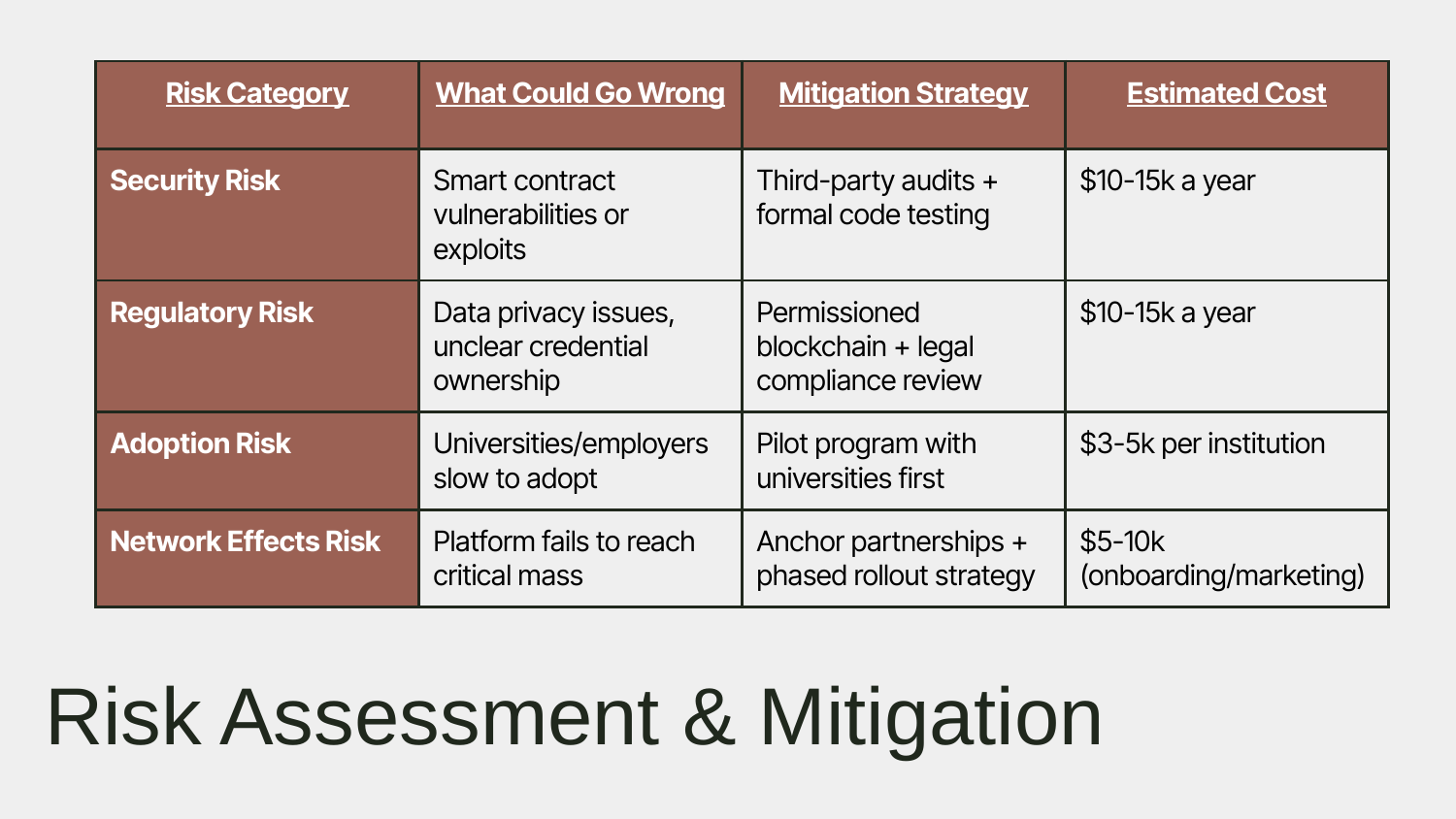

| Risk Category | What Could Go Wrong | Mitigation Strategy | Estimated Cost |
| --- | --- | --- | --- |
| Security Risk | Smart contract vulnerabilities or exploits | Third-party audits + formal code testing | $10-15k a year |
| Regulatory Risk | Data privacy issues, unclear credential ownership | Permissioned blockchain + legal compliance review | $10-15k a year |
| Adoption Risk | Universities/employers slow to adopt | Pilot program with universities first | $3-5k per institution |
| Network Effects Risk | Platform fails to reach critical mass | Anchor partnerships + phased rollout strategy | $5-10k (onboarding/marketing) |
# Risk Assessment & Mitigation